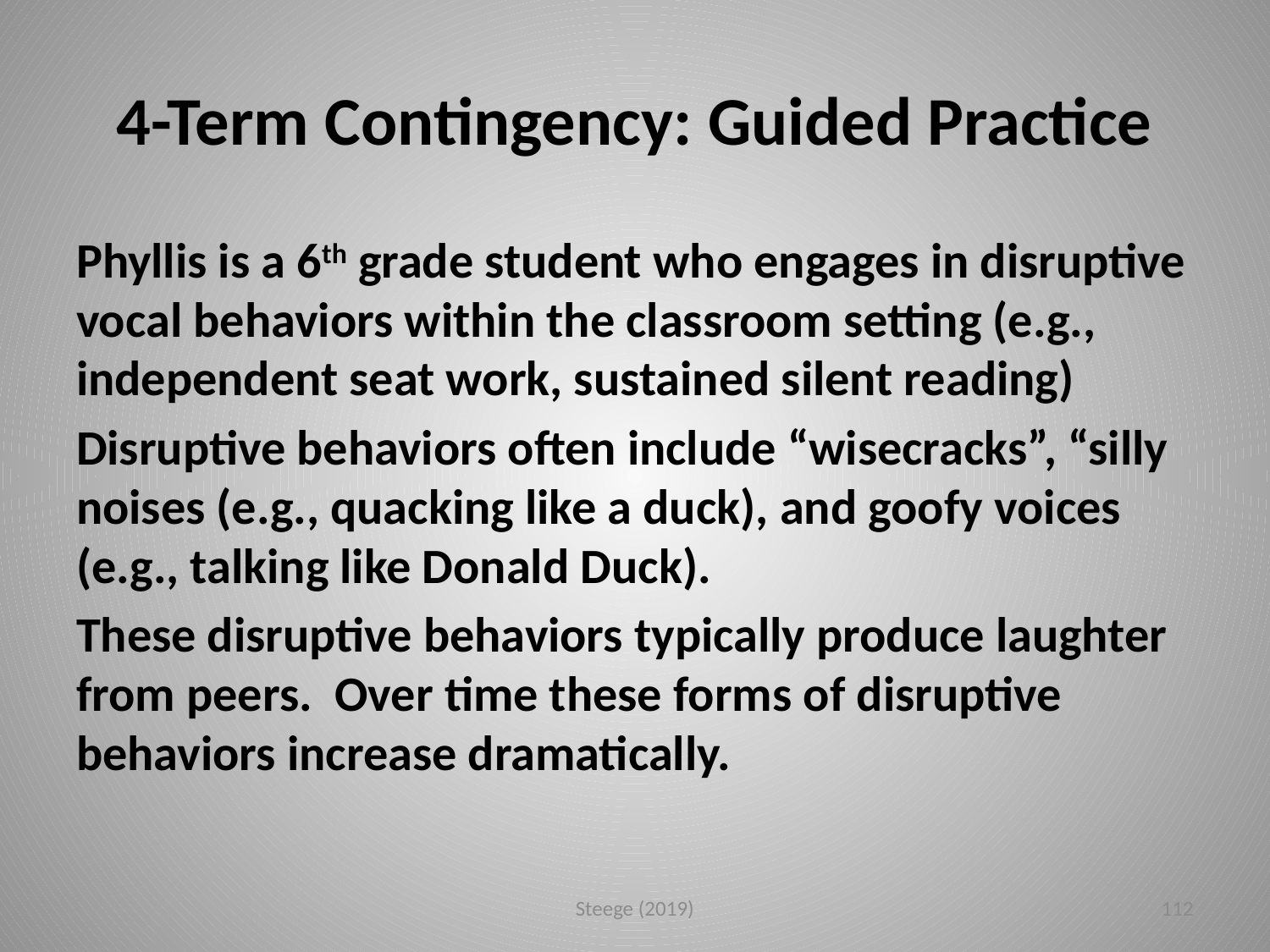

# 4-Term Contingency: Guided Practice
Phyllis is a 6th grade student who engages in disruptive vocal behaviors within the classroom setting (e.g., independent seat work, sustained silent reading)
Disruptive behaviors often include “wisecracks”, “silly noises (e.g., quacking like a duck), and goofy voices (e.g., talking like Donald Duck).
These disruptive behaviors typically produce laughter from peers.  Over time these forms of disruptive behaviors increase dramatically.
Steege (2019)
112